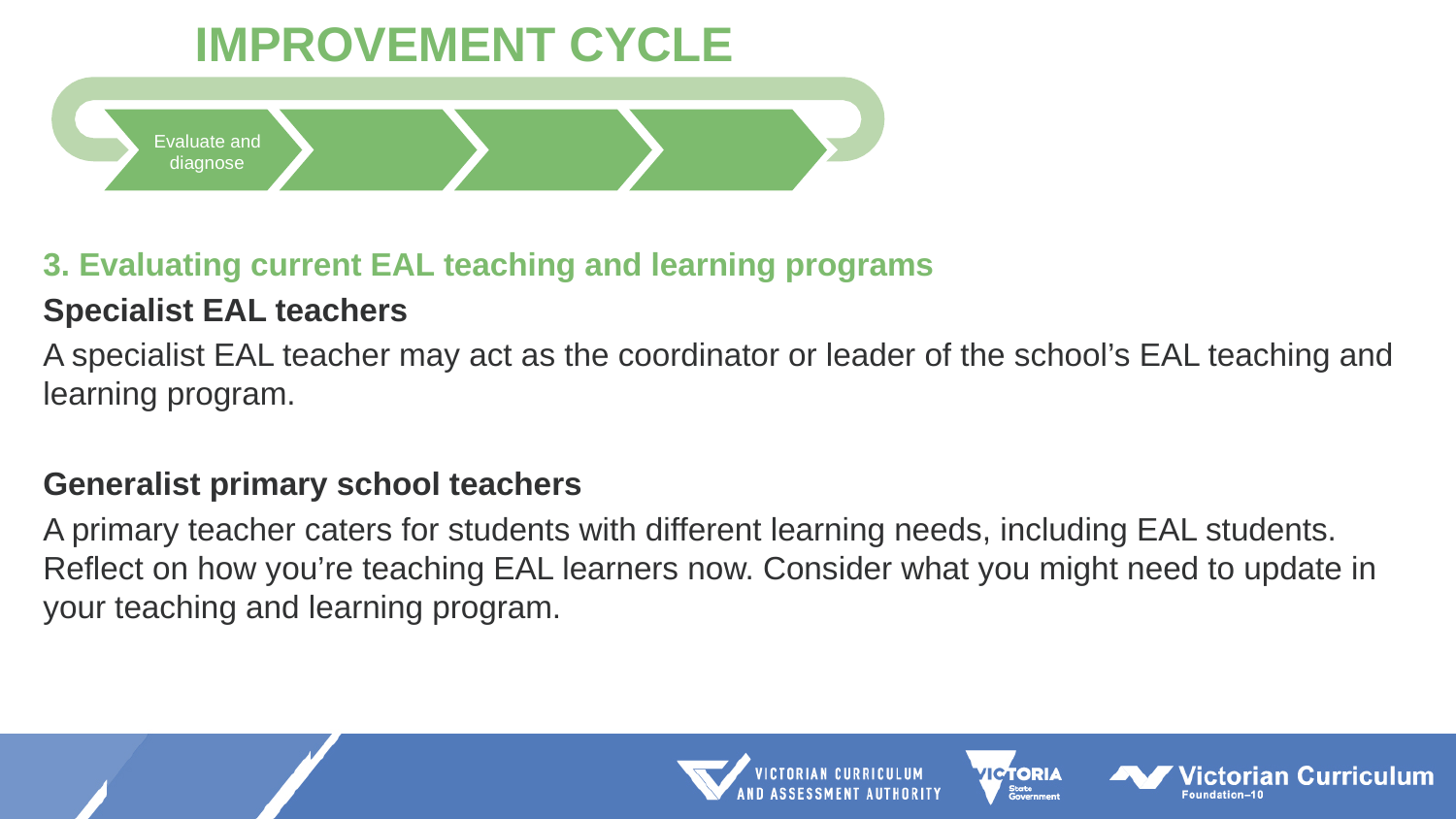

IMPROVEMENT CYCLE

Evaluate and diagnose
Prioritise and set goals
Develop and plan
Implement and monitor

3. Evaluating current EAL teaching and learning programs
Specialist EAL teachers
A specialist EAL teacher may act as the coordinator or leader of the school’s EAL teaching and learning program.

Generalist primary school teachers
A primary teacher caters for students with different learning needs, including EAL students. Reflect on how you’re teaching EAL learners now. Consider what you might need to update in your teaching and learning program.